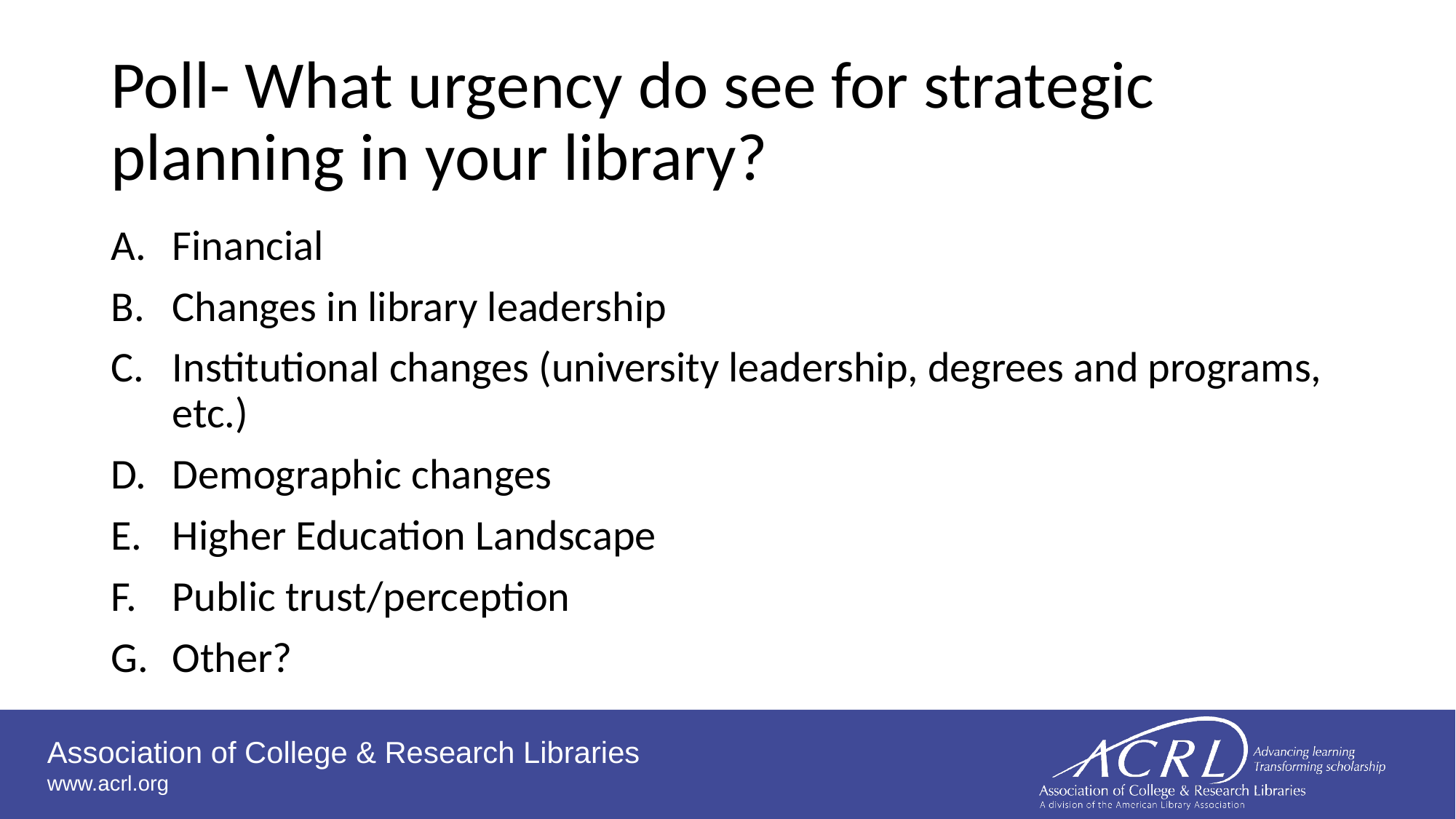

# Poll- What urgency do see for strategic planning in your library?
Financial
Changes in library leadership
Institutional changes (university leadership, degrees and programs, etc.)
Demographic changes
Higher Education Landscape
Public trust/perception
Other?